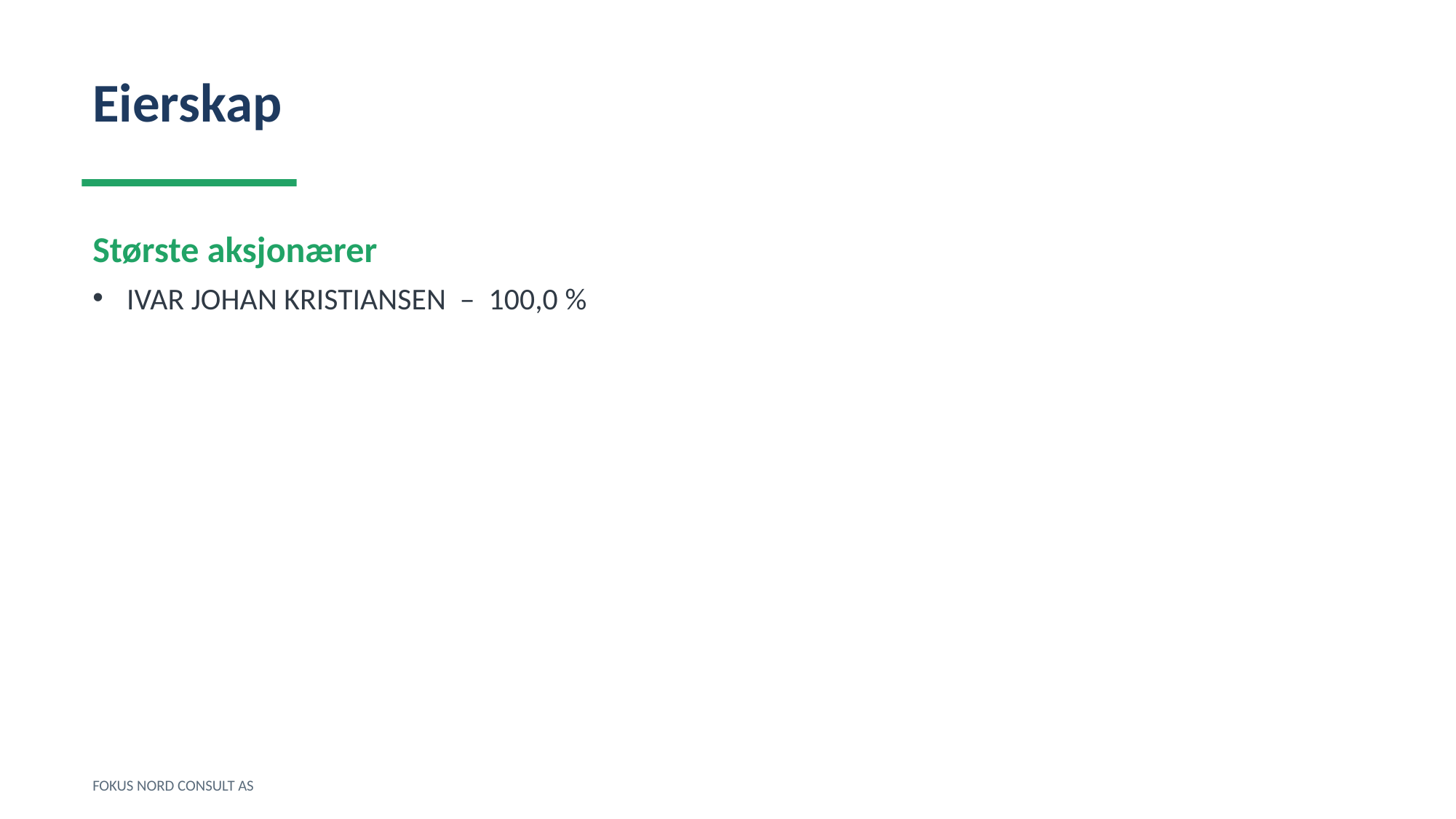

Eierskap

Største aksjonærer
IVAR JOHAN KRISTIANSEN  –  100,0 %
FOKUS NORD CONSULT AS